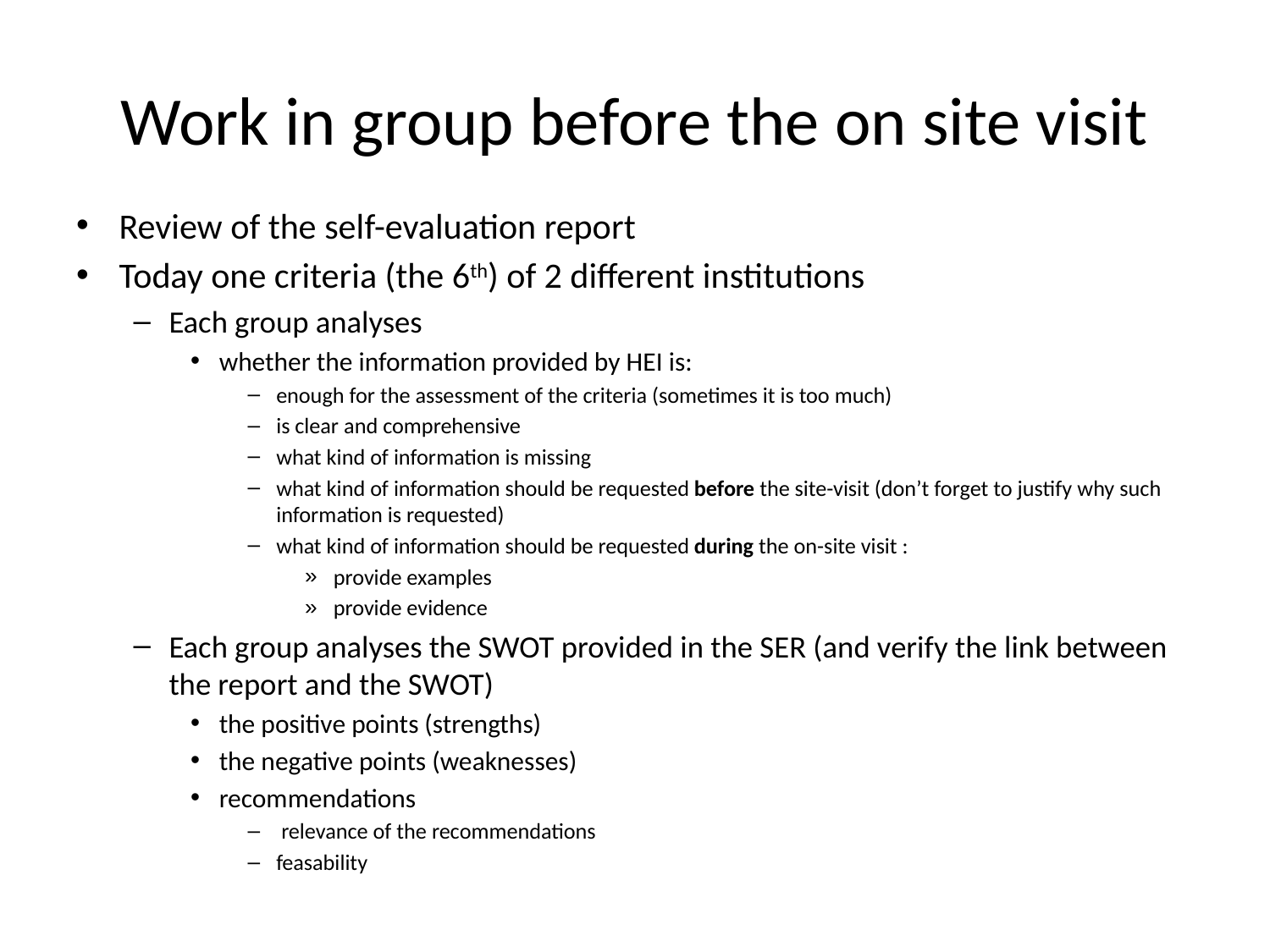

# Work in group before the on site visit
Review of the self-evaluation report
Today one criteria (the 6th) of 2 different institutions
Each group analyses
whether the information provided by HEI is:
enough for the assessment of the criteria (sometimes it is too much)
is clear and comprehensive
what kind of information is missing
what kind of information should be requested before the site-visit (don’t forget to justify why such information is requested)
what kind of information should be requested during the on-site visit :
provide examples
provide evidence
Each group analyses the SWOT provided in the SER (and verify the link between the report and the SWOT)
the positive points (strengths)
the negative points (weaknesses)
recommendations
 relevance of the recommendations
feasability